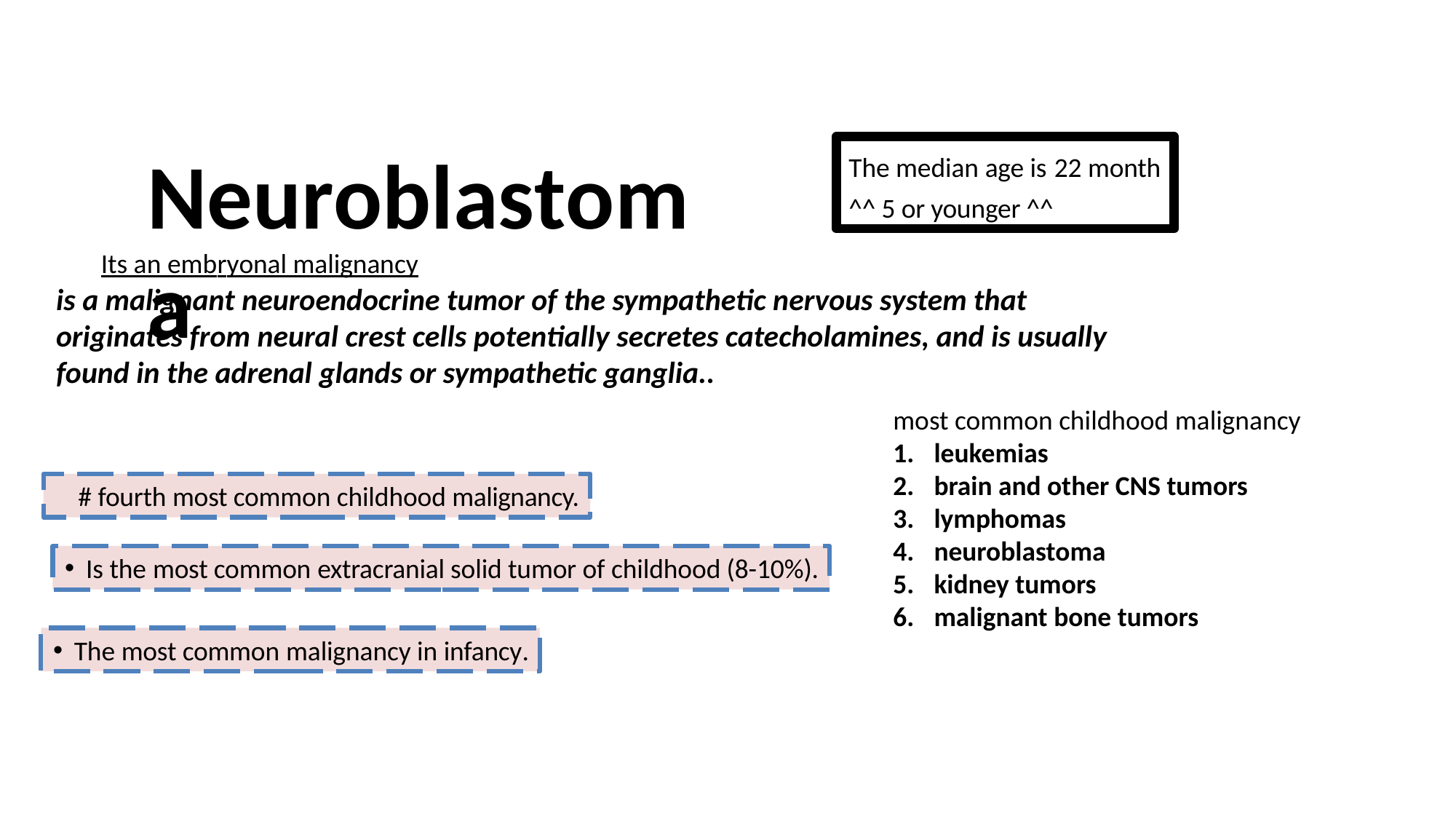

The median age is 22 month
^^ 5 or younger ^^
# Neuroblastoma
Its an embryonal malignancy
is a malignant neuroendocrine tumor of the sympathetic nervous system that originates from neural crest cells potentially secretes catecholamines, and is usually found in the adrenal glands or sympathetic ganglia..
most common childhood malignancy
leukemias
brain and other CNS tumors
lymphomas
neuroblastoma
kidney tumors
malignant bone tumors
# fourth most common childhood malignancy.
Is the most common extracranial solid tumor of childhood (8-10%).
The most common malignancy in infancy.